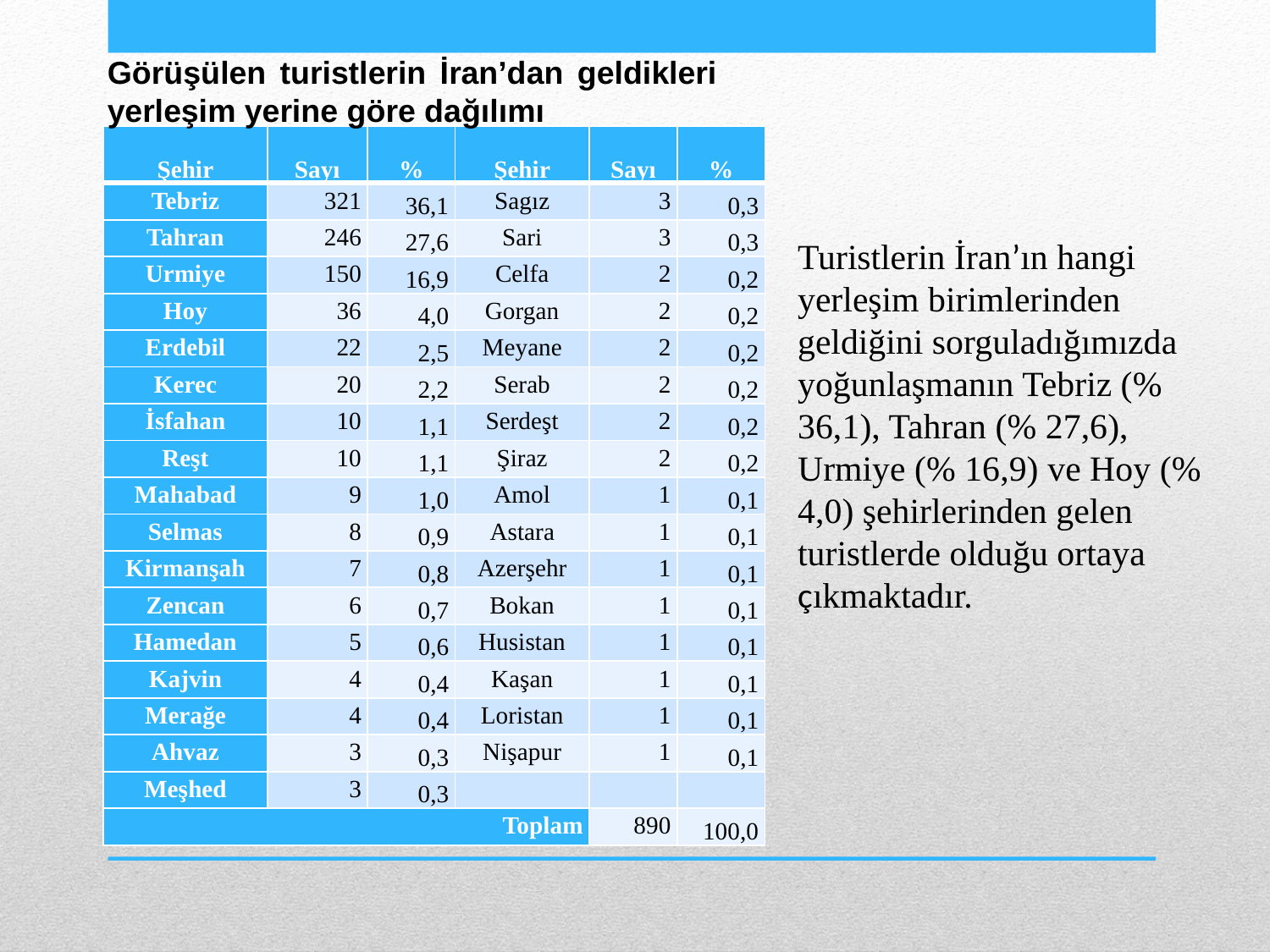

Görüşülen turistlerin İran’dan geldikleri yerleşim yerine göre dağılımı
| Şehir | Sayı | % | Şehir | Sayı | % |
| --- | --- | --- | --- | --- | --- |
| Tebriz | 321 | 36,1 | Sagız | 3 | 0,3 |
| Tahran | 246 | 27,6 | Sari | 3 | 0,3 |
| Urmiye | 150 | 16,9 | Celfa | 2 | 0,2 |
| Hoy | 36 | 4,0 | Gorgan | 2 | 0,2 |
| Erdebil | 22 | 2,5 | Meyane | 2 | 0,2 |
| Kerec | 20 | 2,2 | Serab | 2 | 0,2 |
| İsfahan | 10 | 1,1 | Serdeşt | 2 | 0,2 |
| Reşt | 10 | 1,1 | Şiraz | 2 | 0,2 |
| Mahabad | 9 | 1,0 | Amol | 1 | 0,1 |
| Selmas | 8 | 0,9 | Astara | 1 | 0,1 |
| Kirmanşah | 7 | 0,8 | Azerşehr | 1 | 0,1 |
| Zencan | 6 | 0,7 | Bokan | 1 | 0,1 |
| Hamedan | 5 | 0,6 | Husistan | 1 | 0,1 |
| Kajvin | 4 | 0,4 | Kaşan | 1 | 0,1 |
| Merağe | 4 | 0,4 | Loristan | 1 | 0,1 |
| Ahvaz | 3 | 0,3 | Nişapur | 1 | 0,1 |
| Meşhed | 3 | 0,3 |  |  |  |
| Toplam |  |  |  | 890 | 100,0 |
Turistlerin İran’ın hangi yerleşim birimlerinden geldiğini sorguladığımızda yoğunlaşmanın Tebriz (% 36,1), Tahran (% 27,6), Urmiye (% 16,9) ve Hoy (% 4,0) şehirlerinden gelen turistlerde olduğu ortaya çıkmaktadır.